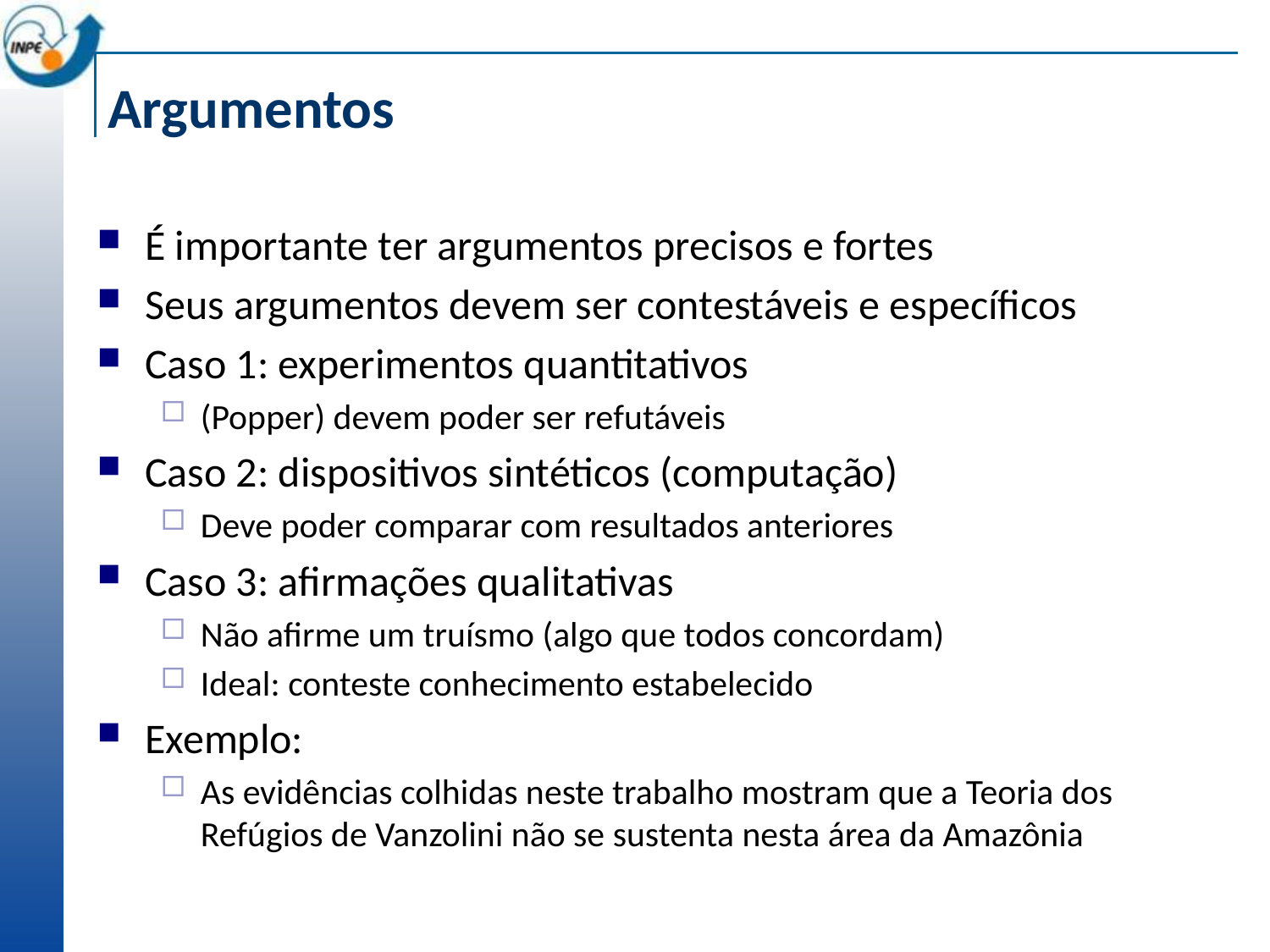

# Argumentos
É importante ter argumentos precisos e fortes
Seus argumentos devem ser contestáveis e específicos
Caso 1: experimentos quantitativos
(Popper) devem poder ser refutáveis
Caso 2: dispositivos sintéticos (computação)
Deve poder comparar com resultados anteriores
Caso 3: afirmações qualitativas
Não afirme um truísmo (algo que todos concordam)
Ideal: conteste conhecimento estabelecido
Exemplo:
As evidências colhidas neste trabalho mostram que a Teoria dos Refúgios de Vanzolini não se sustenta nesta área da Amazônia